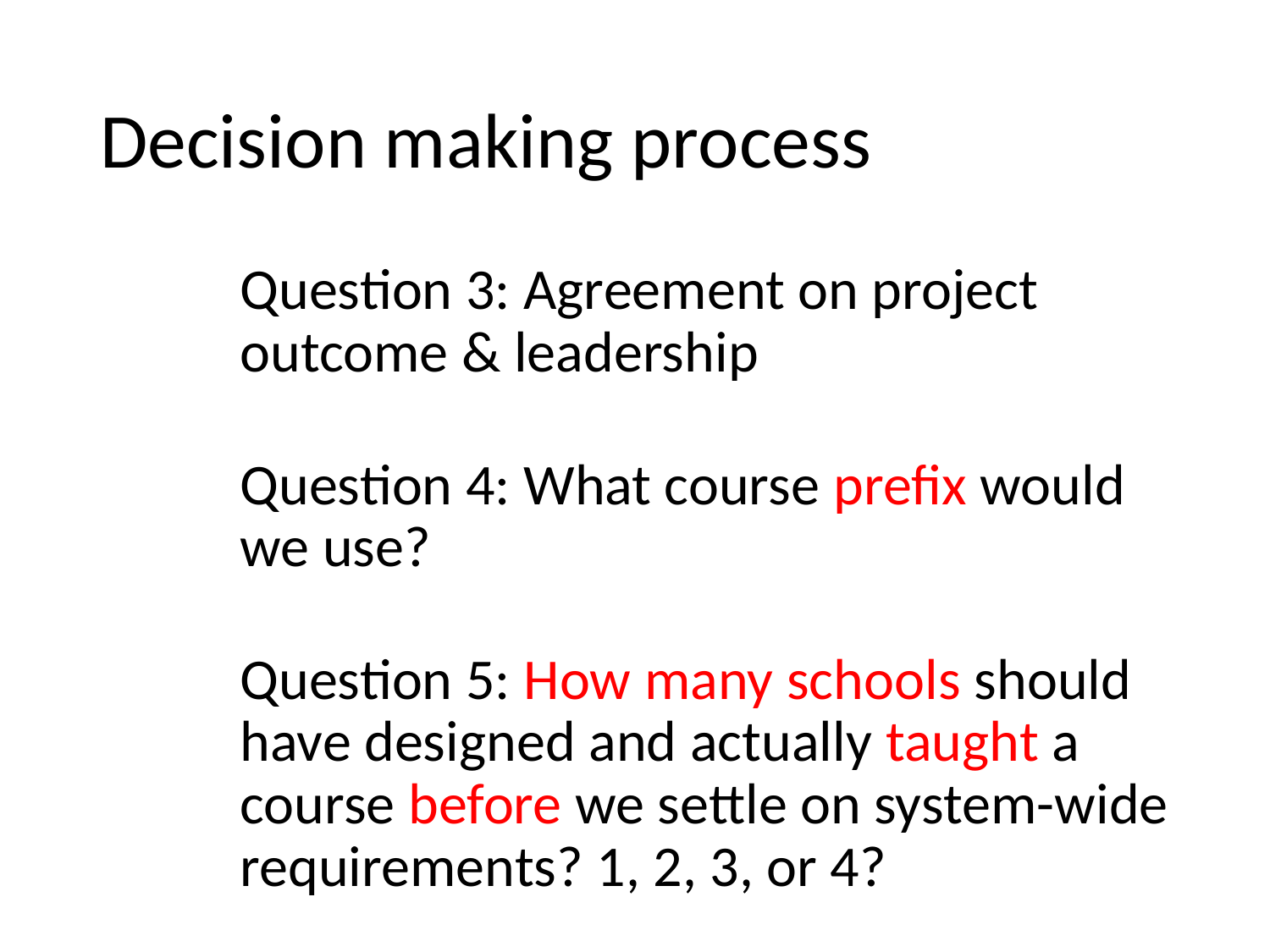

# Decision making process
Question 3: Agreement on project outcome & leadership

Question 4: What course prefix would we use?

Question 5: How many schools should have designed and actually taught a course before we settle on system-wide requirements? 1, 2, 3, or 4?